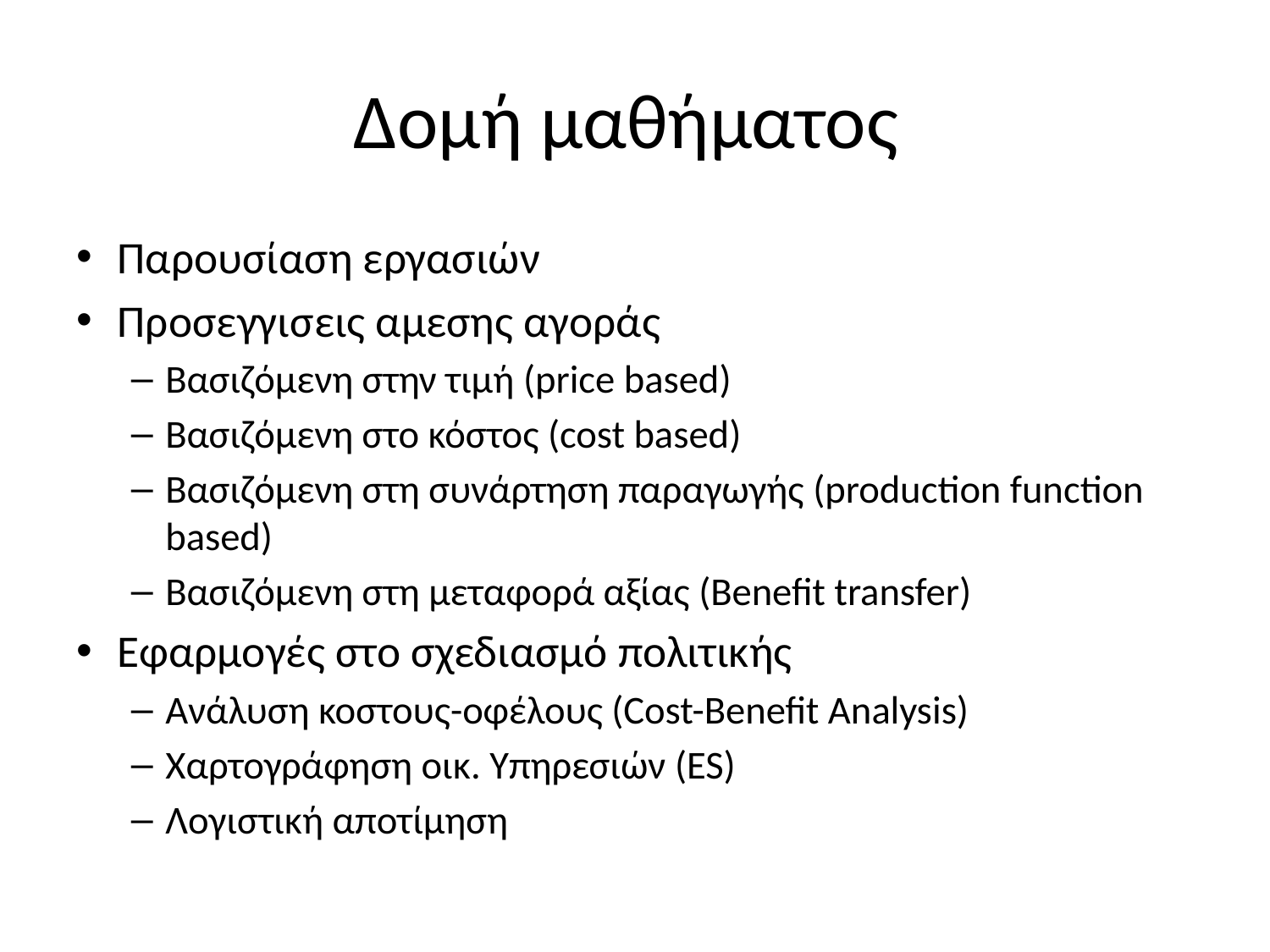

# Δομή μαθήματος
Παρουσίαση εργασιών
Προσεγγισεις αμεσης αγοράς
Βασιζόμενη στην τιμή (price based)
Βασιζόμενη στο κόστος (cost based)
Βασιζόμενη στη συνάρτηση παραγωγής (production function based)
Βασιζόμενη στη μεταφορά αξίας (Benefit transfer)
Εφαρμογές στο σχεδιασμό πολιτικής
Ανάλυση κοστους-οφέλους (Cost-Benefit Analysis)
Χαρτογράφηση οικ. Υπηρεσιών (ES)
Λογιστική αποτίμηση